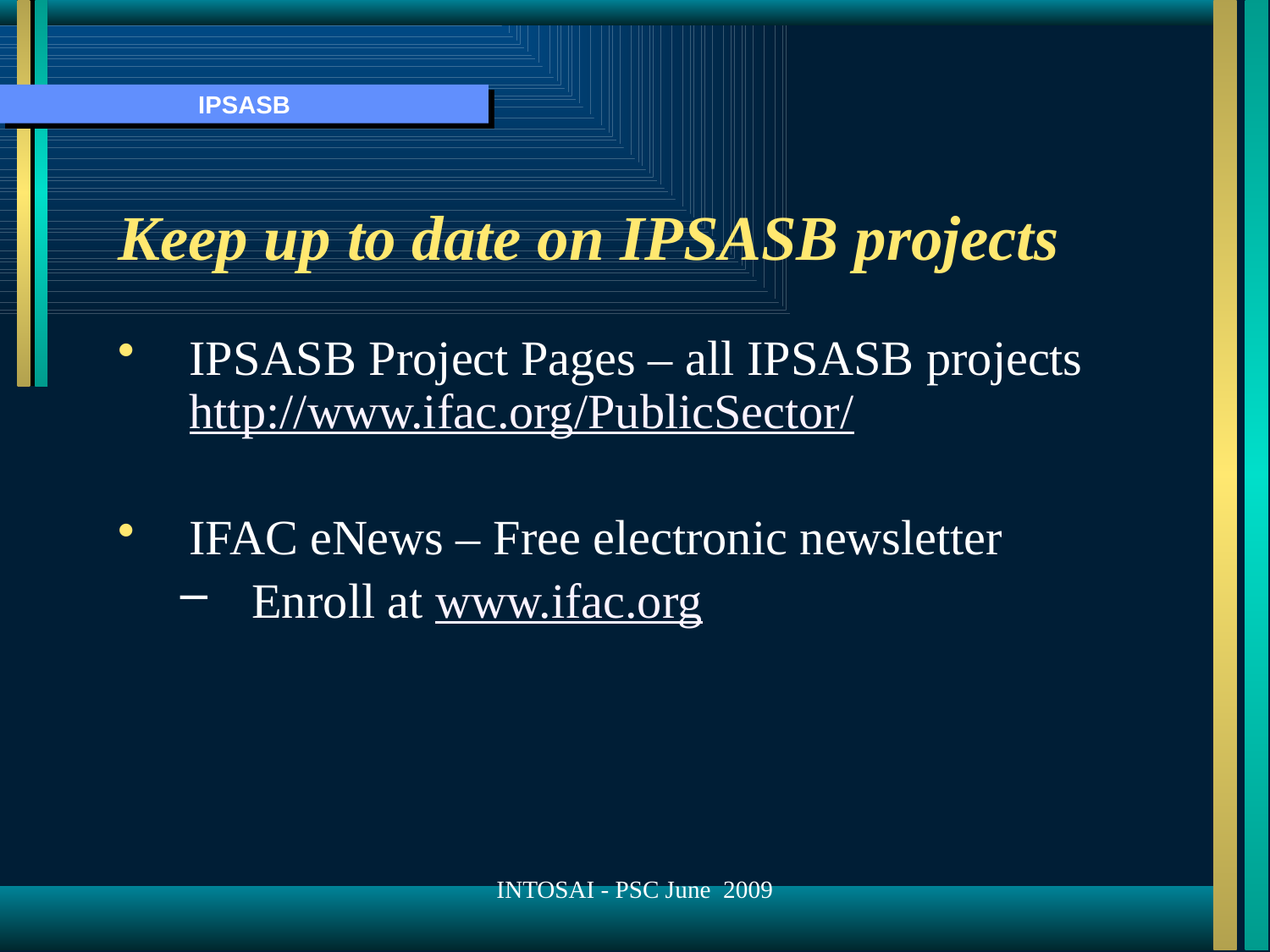

# Keep up to date on IPSASB projects
IPSASB Project Pages – all IPSASB projects http://www.ifac.org/PublicSector/

IFAC eNews – Free electronic newsletter
Enroll at www.ifac.org

INTOSAI - PSC June  2009